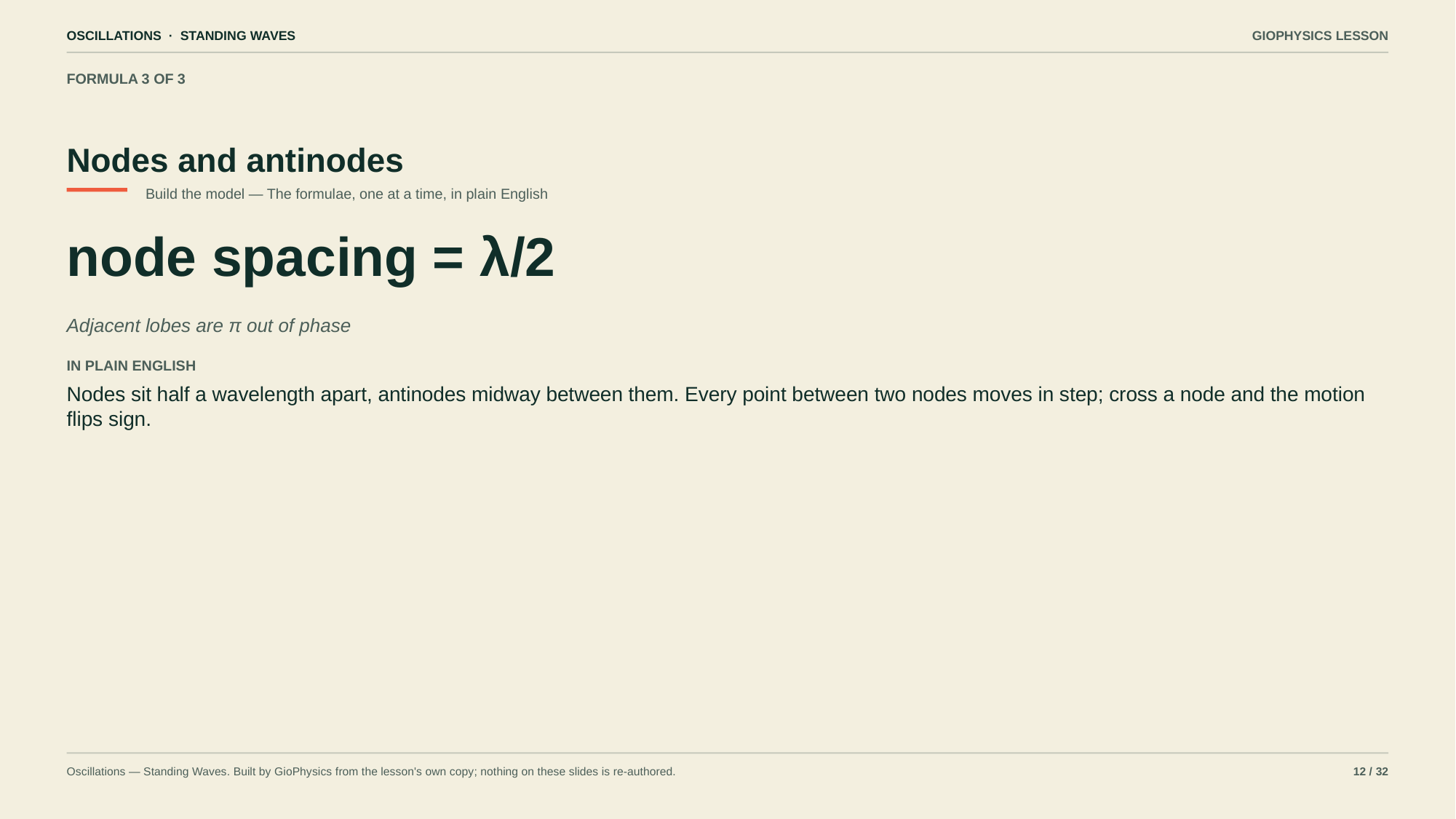

OSCILLATIONS  ·  STANDING WAVES
GIOPHYSICS LESSON

FORMULA 3 OF 3
Nodes and antinodes
Build the model — The formulae, one at a time, in plain English

node spacing = λ/2
Adjacent lobes are π out of phase
IN PLAIN ENGLISH
Nodes sit half a wavelength apart, antinodes midway between them. Every point between two nodes moves in step; cross a node and the motion flips sign.

Oscillations — Standing Waves. Built by GioPhysics from the lesson's own copy; nothing on these slides is re-authored.
12 / 32